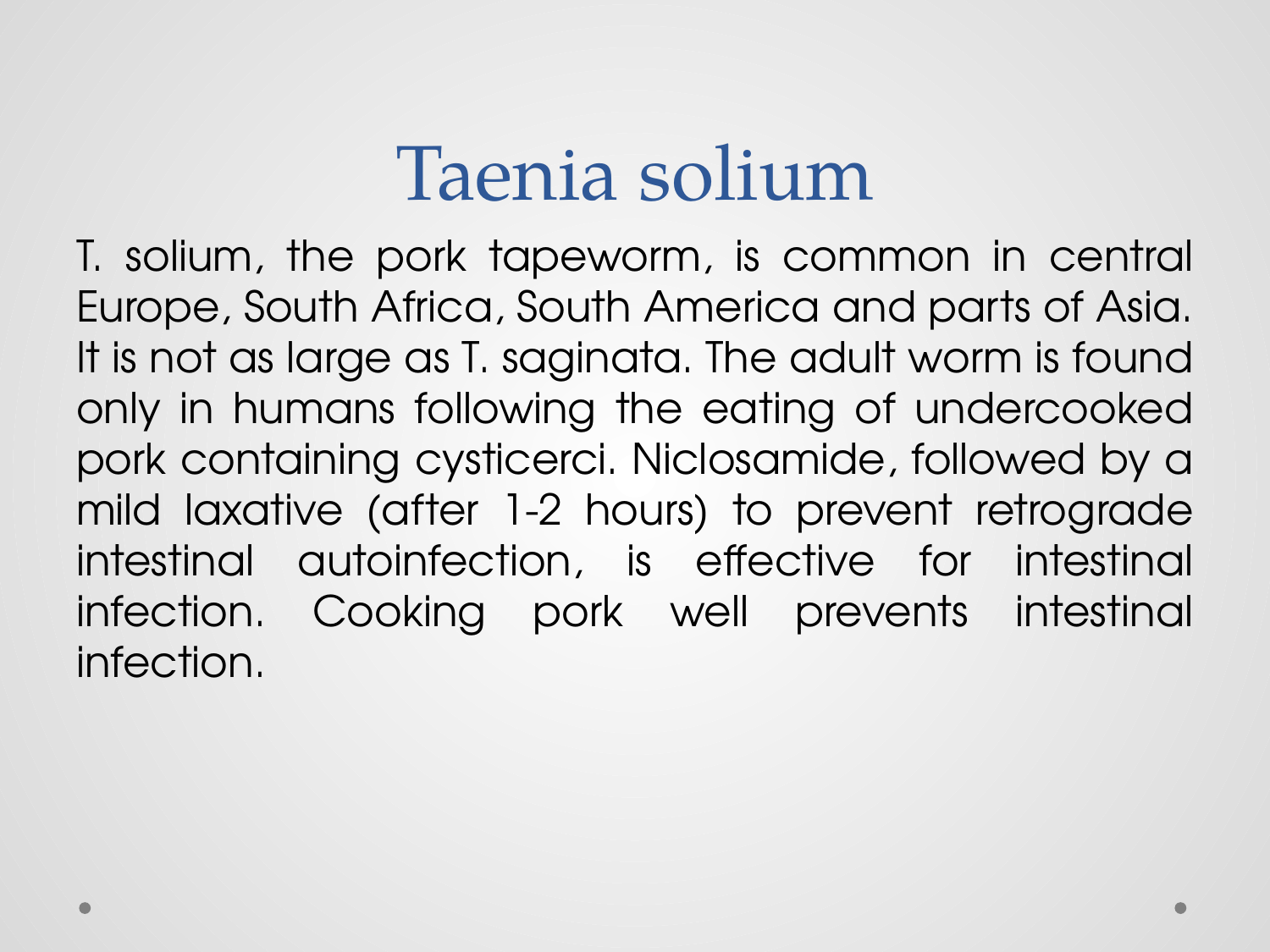

# Taenia solium
T. solium, the pork tapeworm, is common in central Europe, South Africa, South America and parts of Asia. It is not as large as T. saginata. The adult worm is found only in humans following the eating of undercooked pork containing cysticerci. Niclosamide, followed by a mild laxative (after 1-2 hours) to prevent retrograde intestinal autoinfection, is effective for intestinal infection. Cooking pork well prevents intestinal infection.